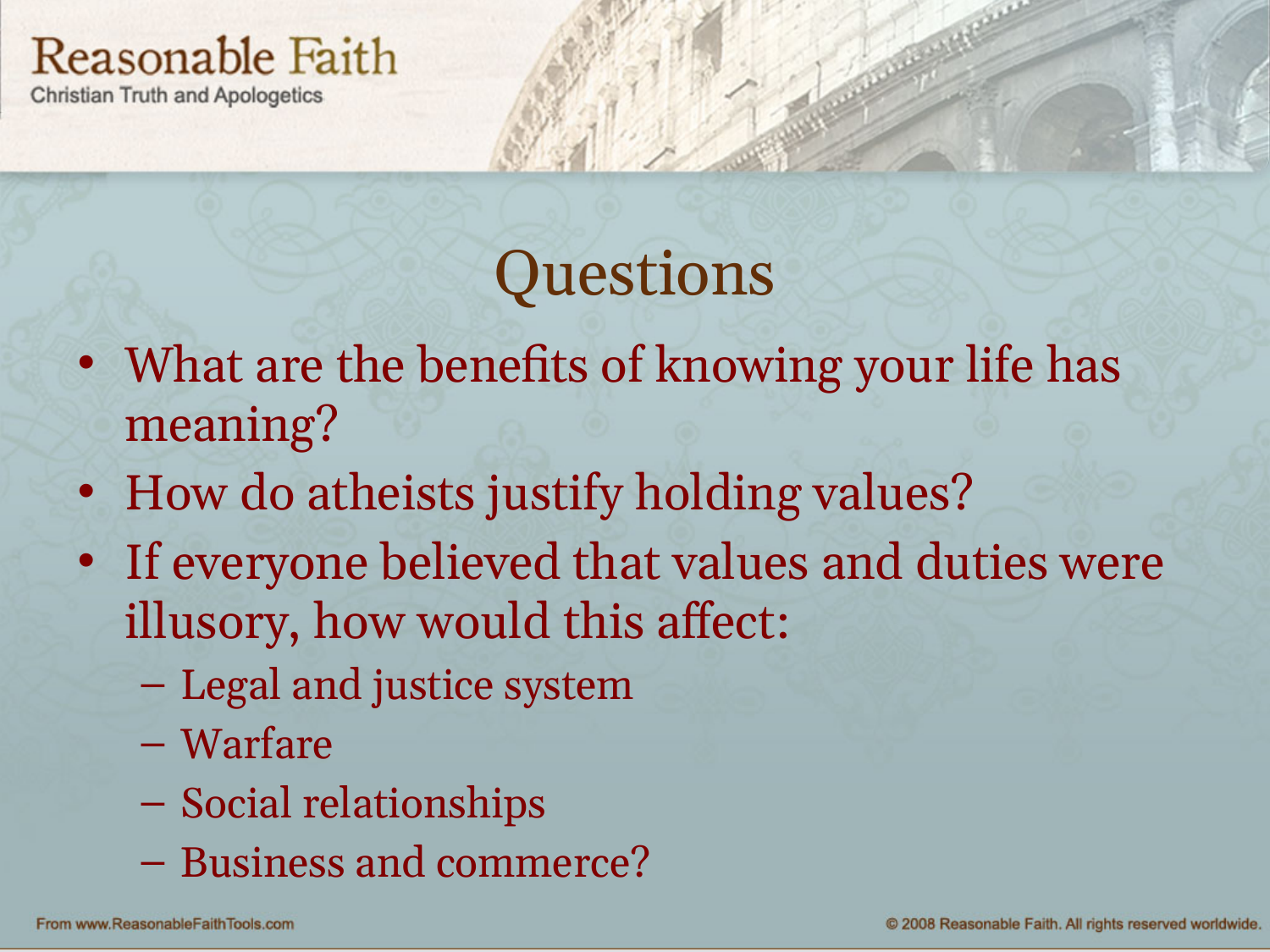

# Questions
What are the benefits of knowing your life has meaning?
How do atheists justify holding values?
If everyone believed that values and duties were illusory, how would this affect:
Legal and justice system
Warfare
Social relationships
Business and commerce?